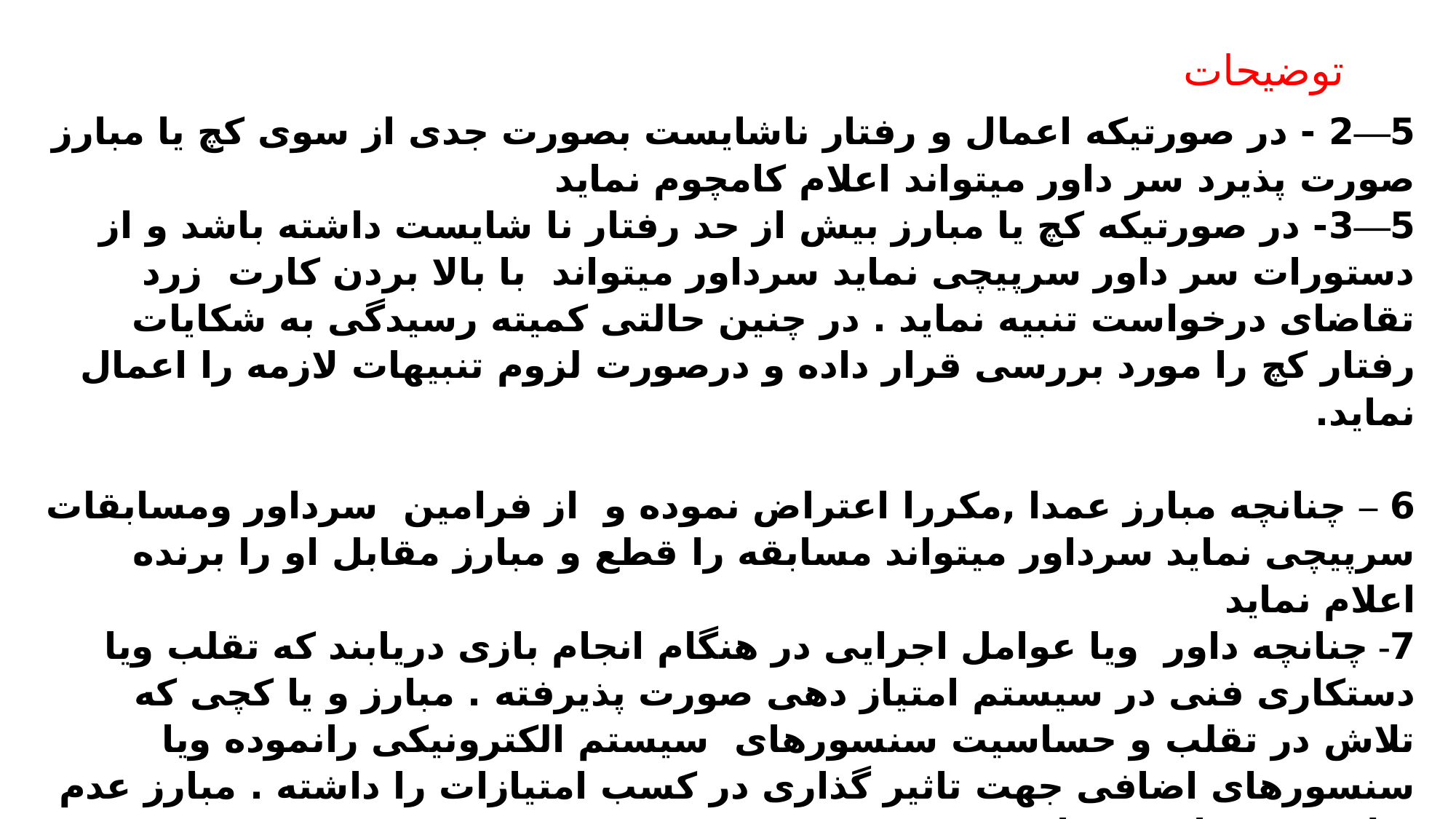

# توضیحات
5—2 - در صورتیکه اعمال و رفتار ناشایست بصورت جدی از سوی کچ یا مبارز صورت پذیرد سر داور میتواند اعلام کامچوم نماید
5—3- در صورتیکه کچ یا مبارز بیش از حد رفتار نا شایست داشته باشد و از دستورات سر داور سرپیچی نماید سرداور میتواند  با بالا بردن کارت  زرد تقاضای درخواست تنبیه نماید . در چنین حالتی کمیته رسیدگی به شکایات رفتار کچ را مورد بررسی قرار داده و درصورت لزوم تنبیهات لازمه را اعمال نماید.

6 – چنانچه مبارز عمدا ,مکررا اعتراض نموده و  از فرامین  سرداور ومسابقات سرپیچی نماید سرداور میتواند مسابقه را قطع و مبارز مقابل او را برنده اعلام نماید
7- چنانچه داور  ویا عوامل اجرایی در هنگام انجام بازی دریابند که تقلب ویا دستکاری فنی در سیستم امتیاز دهی صورت پذیرفته . مبارز و یا کچی که تلاش در تقلب و حساسیت سنسورهای  سیستم الکترونیکی رانموده ویا سنسورهای اضافی جهت تاثیر گذاری در کسب امتیازات را داشته . مبارز عدم صلاحیت دریافت خواهد نمود .
8-   در صورتي كه مبارزي ده (10) کیونگو ، پنج (5)  کامچوم یا ترکیبی از این دو را که به پنج امتیاز منفی برسد ، كسب نمايد ، سرداور مبارز را  با جريمه با زنده اعلام خواهد كرد.
9-  بر اساس بخش 8  ماده 14 ، كيونگو وکامچوم در جمع نهايي نمرات سه راند محاسبه خواهد شد .